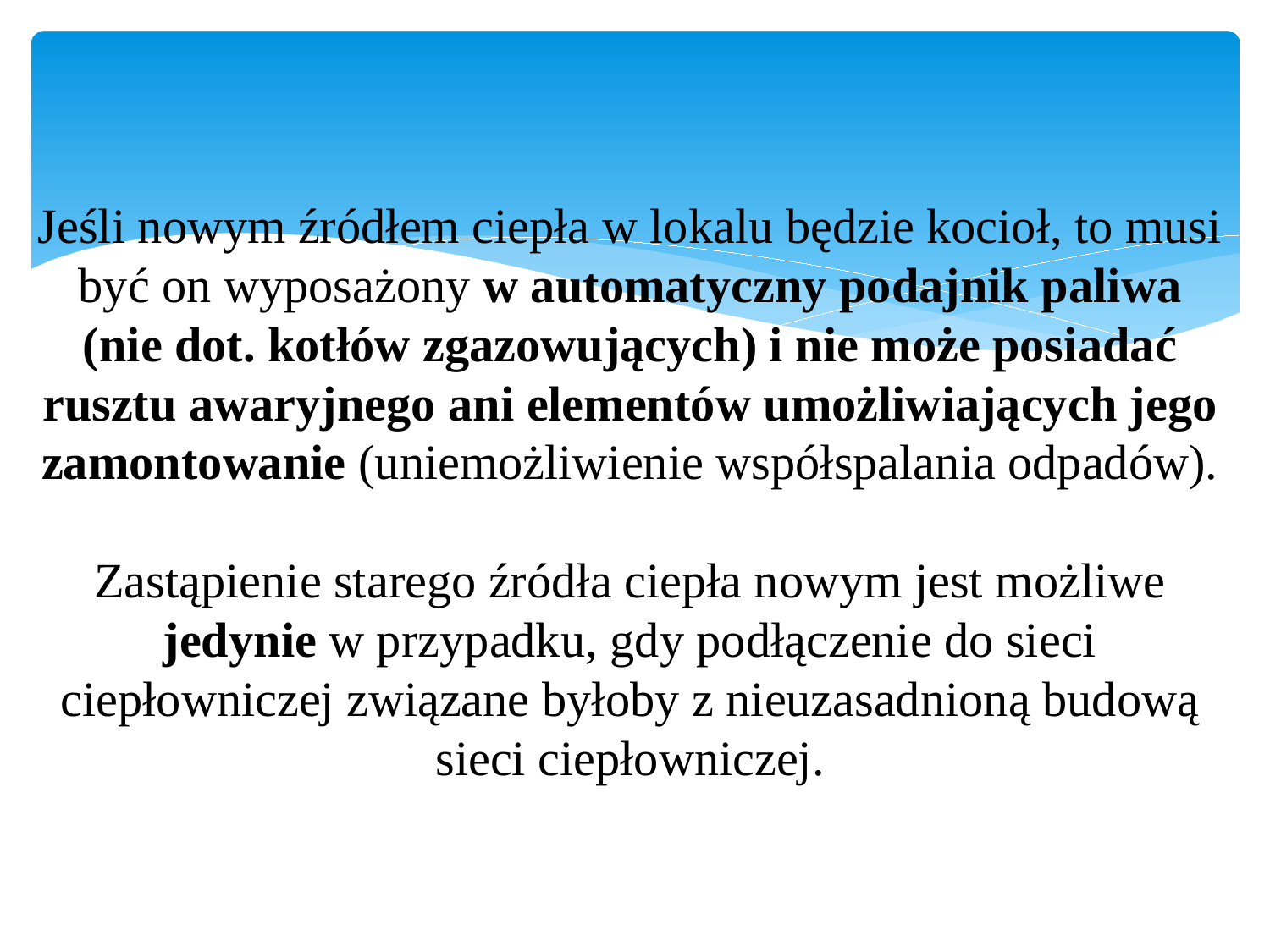

# Jeśli nowym źródłem ciepła w lokalu będzie kocioł, to musi być on wyposażony w automatyczny podajnik paliwa (nie dot. kotłów zgazowujących) i nie może posiadać rusztu awaryjnego ani elementów umożliwiających jego zamontowanie (uniemożliwienie współspalania odpadów). Zastąpienie starego źródła ciepła nowym jest możliwe jedynie w przypadku, gdy podłączenie do sieci ciepłowniczej związane byłoby z nieuzasadnioną budową sieci ciepłowniczej.